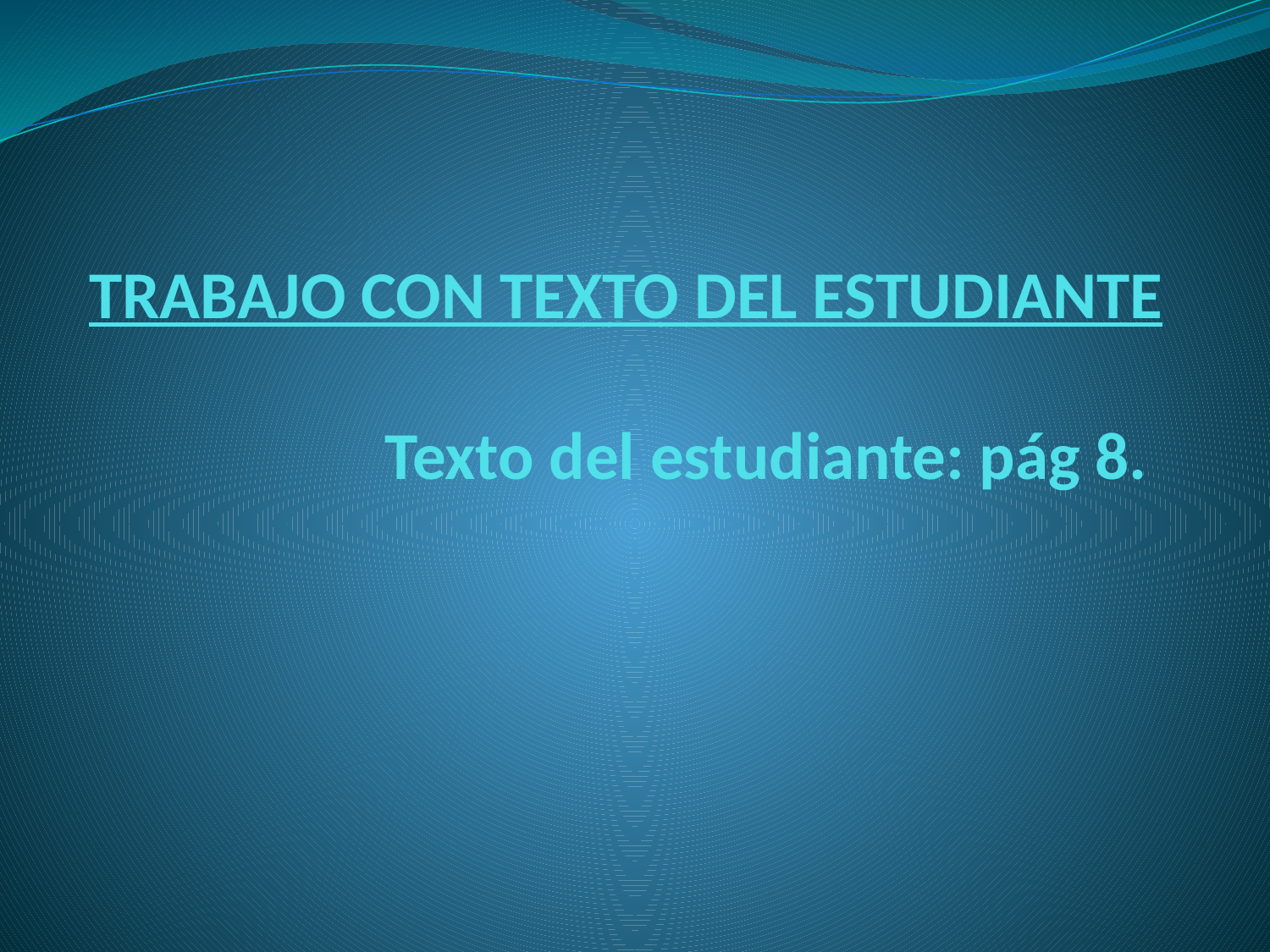

# TRABAJO CON TEXTO DEL ESTUDIANTE   Texto del estudiante: pág 8.